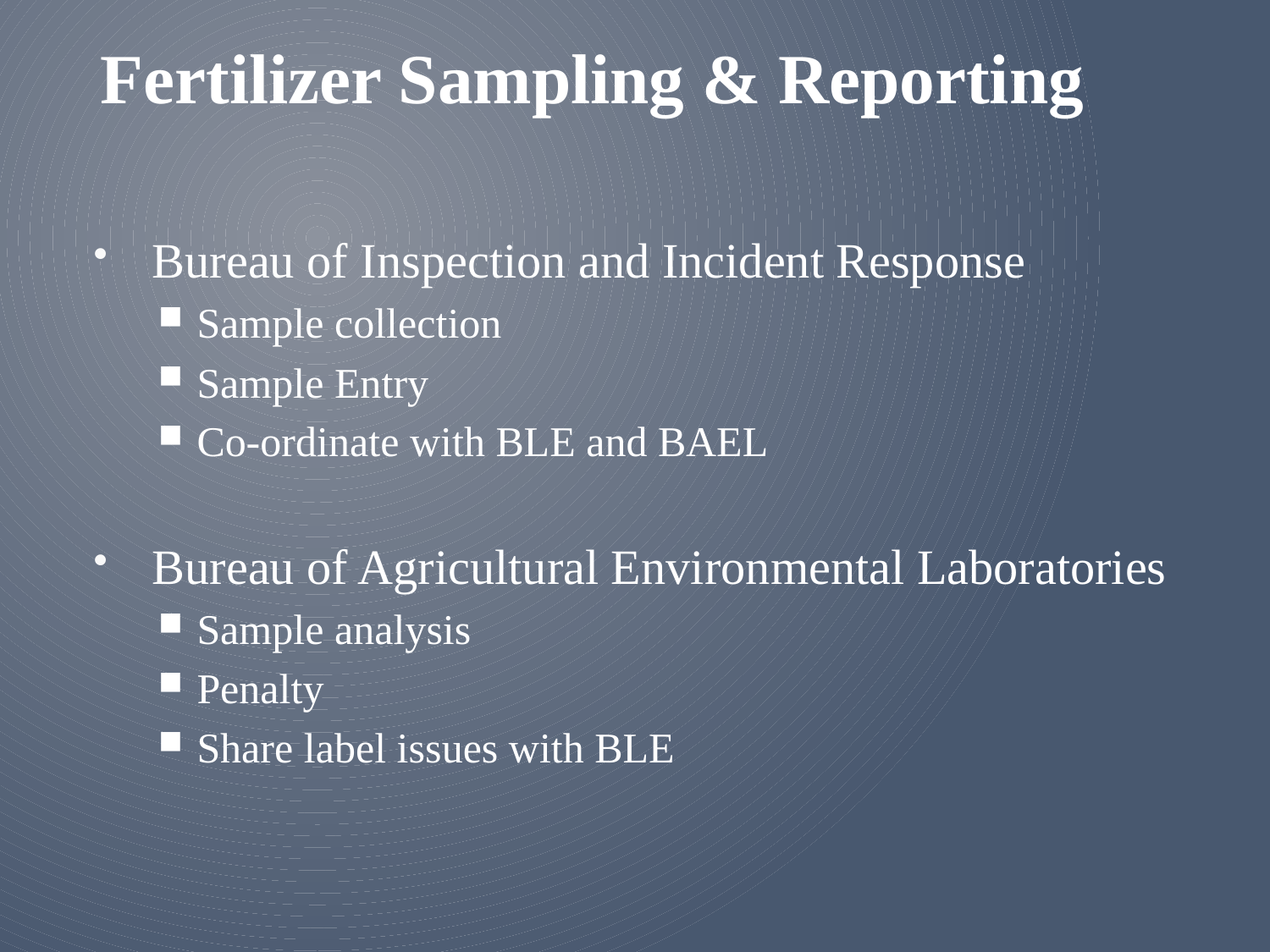

Fertilizer Sampling & Reporting
Bureau of Inspection and Incident Response
Sample collection
Sample Entry
Co-ordinate with BLE and BAEL

Bureau of Agricultural Environmental Laboratories
Sample analysis
Penalty
Share label issues with BLE